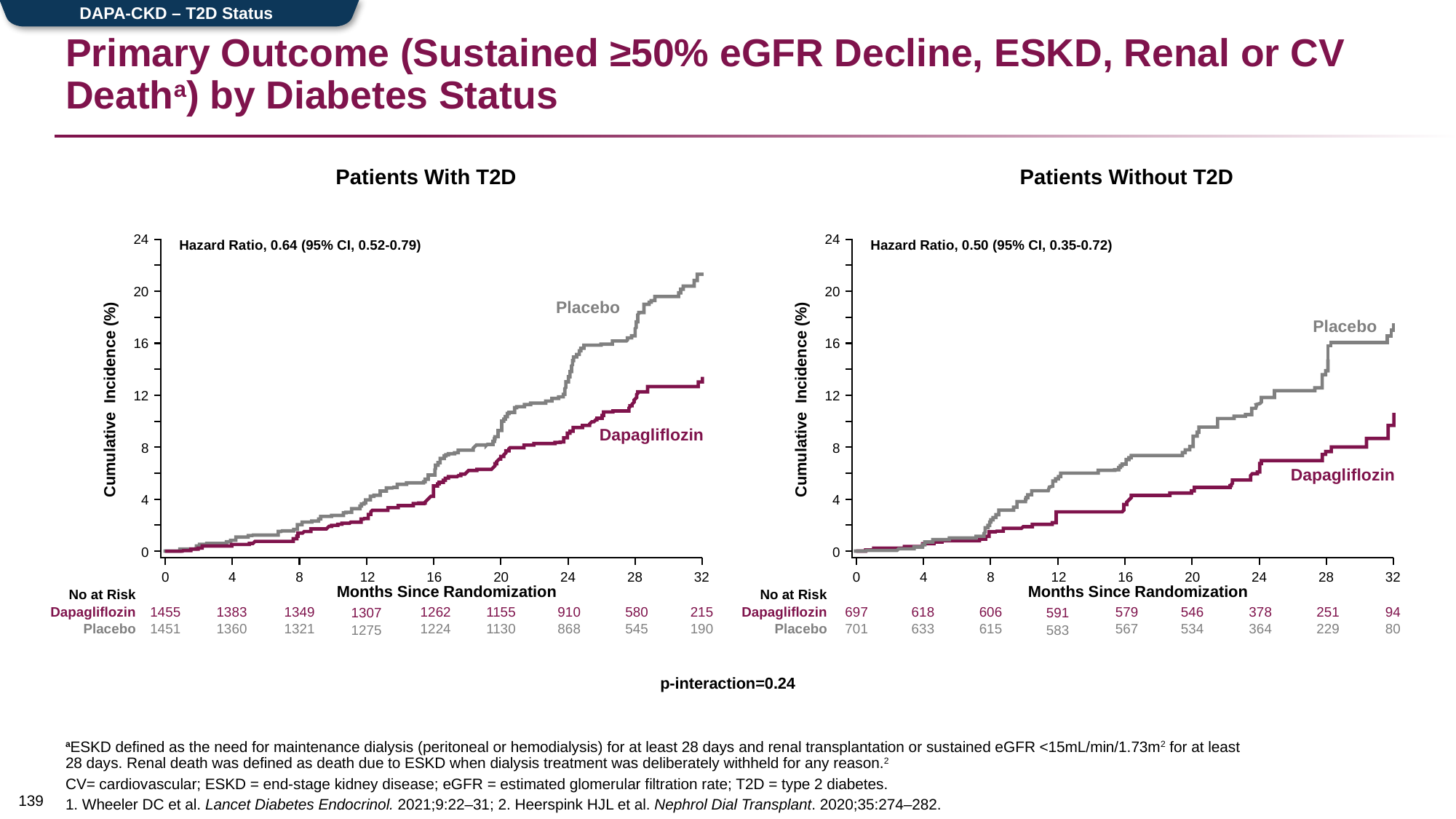

DAPA-CKD – T2D Status

# Primary Outcome (Sustained ≥50% eGFR Decline, ESKD, Renal or CV Deatha) by Diabetes Status
Patients With T2D
Patients Without T2D
24
Hazard Ratio, 0.64 (95% CI, 0.52-0.79)

20
Placebo
16
12
Cumulative  Incidence (%)
Dapagliflozin
8
4
0
0
4
8
12
16
20
24
28
32
Months Since Randomization
No at Risk
Dapagliflozin
1455
1383
1349
1262
1155
910
580
215
1307
Placebo
1451
1360
1321
1224
1130
868
545
190
1275
24
Hazard Ratio, 0.50 (95% CI, 0.35-0.72)

20
Placebo
16
12
Cumulative  Incidence (%)
8
Dapagliflozin
4
0
0
4
8
12
16
20
24
28
32
Months Since Randomization
No at Risk
Dapagliflozin
697
618
606
579
546
378
251
94
591
Placebo
701
633
615
567
534
364
229
80
583

p-interaction=0.24
aESKD defined as the need for maintenance dialysis (peritoneal or hemodialysis) for at least 28 days and renal transplantation or sustained eGFR <15mL/min/1.73m2 for at least 28 days. Renal death was defined as death due to ESKD when dialysis treatment was deliberately withheld for any reason.2
CV= cardiovascular; ESKD = end-stage kidney disease; eGFR = estimated glomerular filtration rate; T2D = type 2 diabetes.
1. Wheeler DC et al. Lancet Diabetes Endocrinol. 2021;9:22–31; 2. Heerspink HJL et al. Nephrol Dial Transplant. 2020;35:274–282.
139